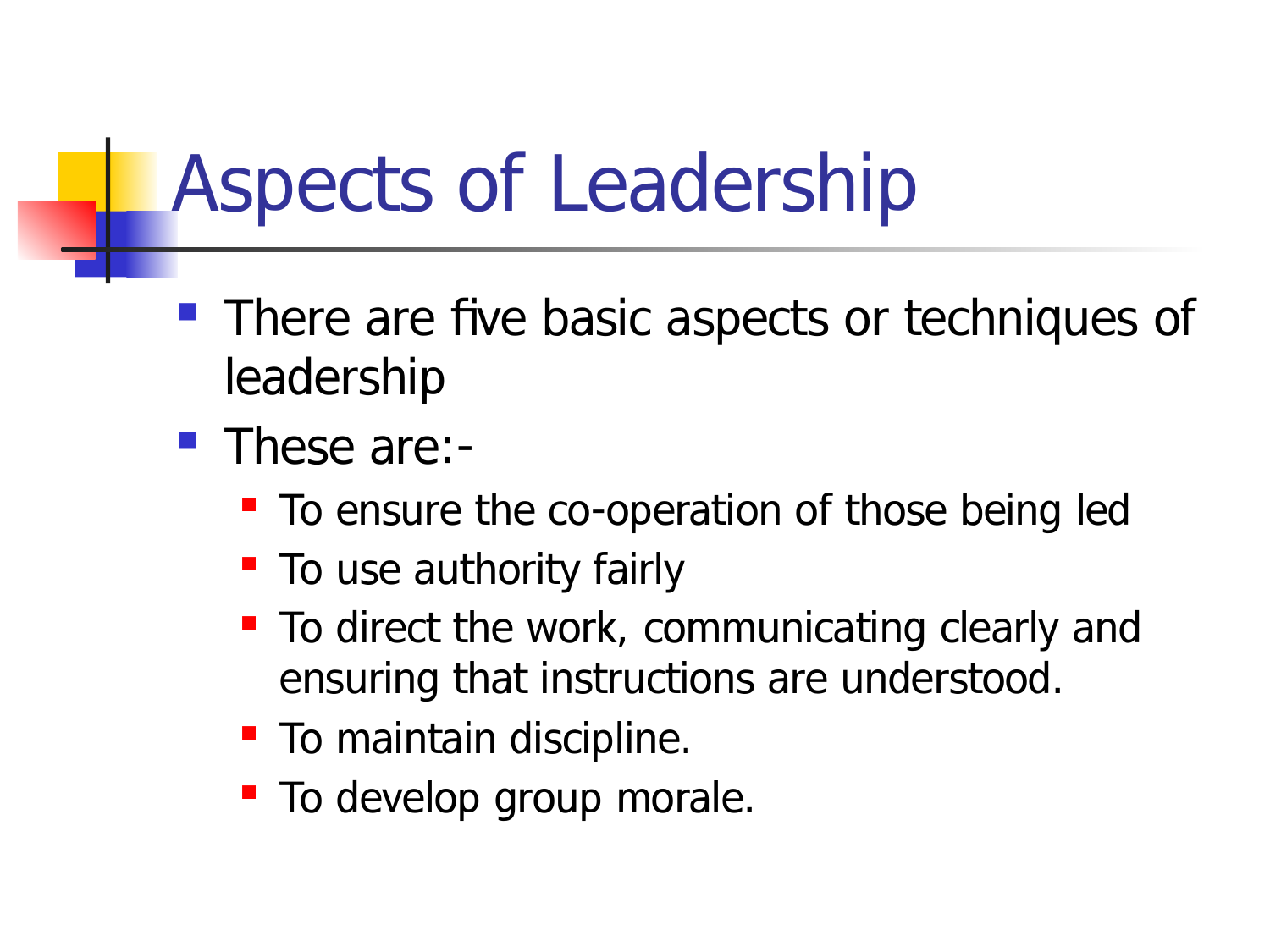

# Aspects of Leadership
There are five basic aspects or techniques of leadership
These are:-
To ensure the co-operation of those being led
To use authority fairly
To direct the work, communicating clearly and ensuring that instructions are understood.
To maintain discipline.
To develop group morale.